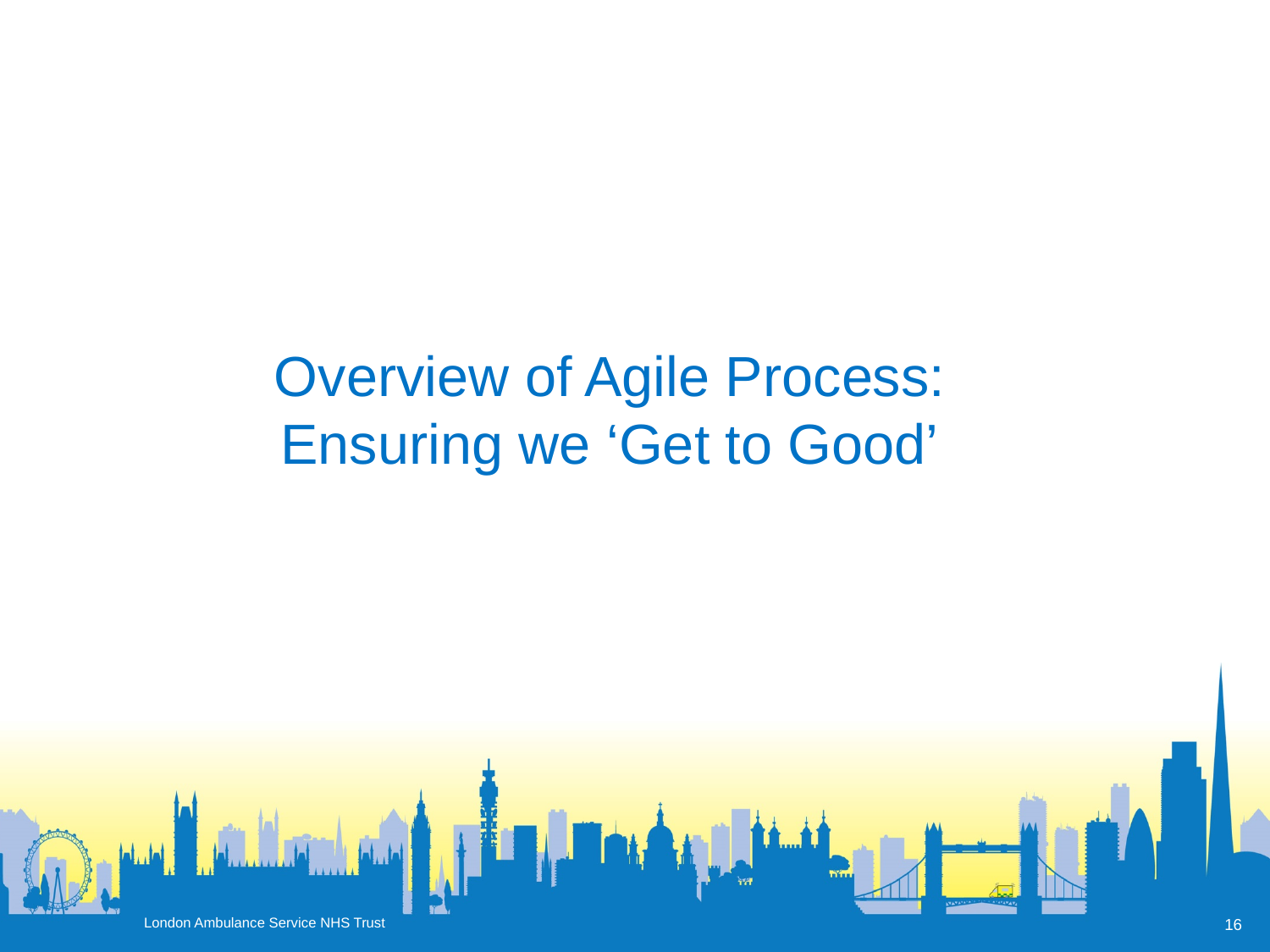

Overview of Agile Process:
Ensuring we ‘Get to Good’
16
London Ambulance Service NHS Trust